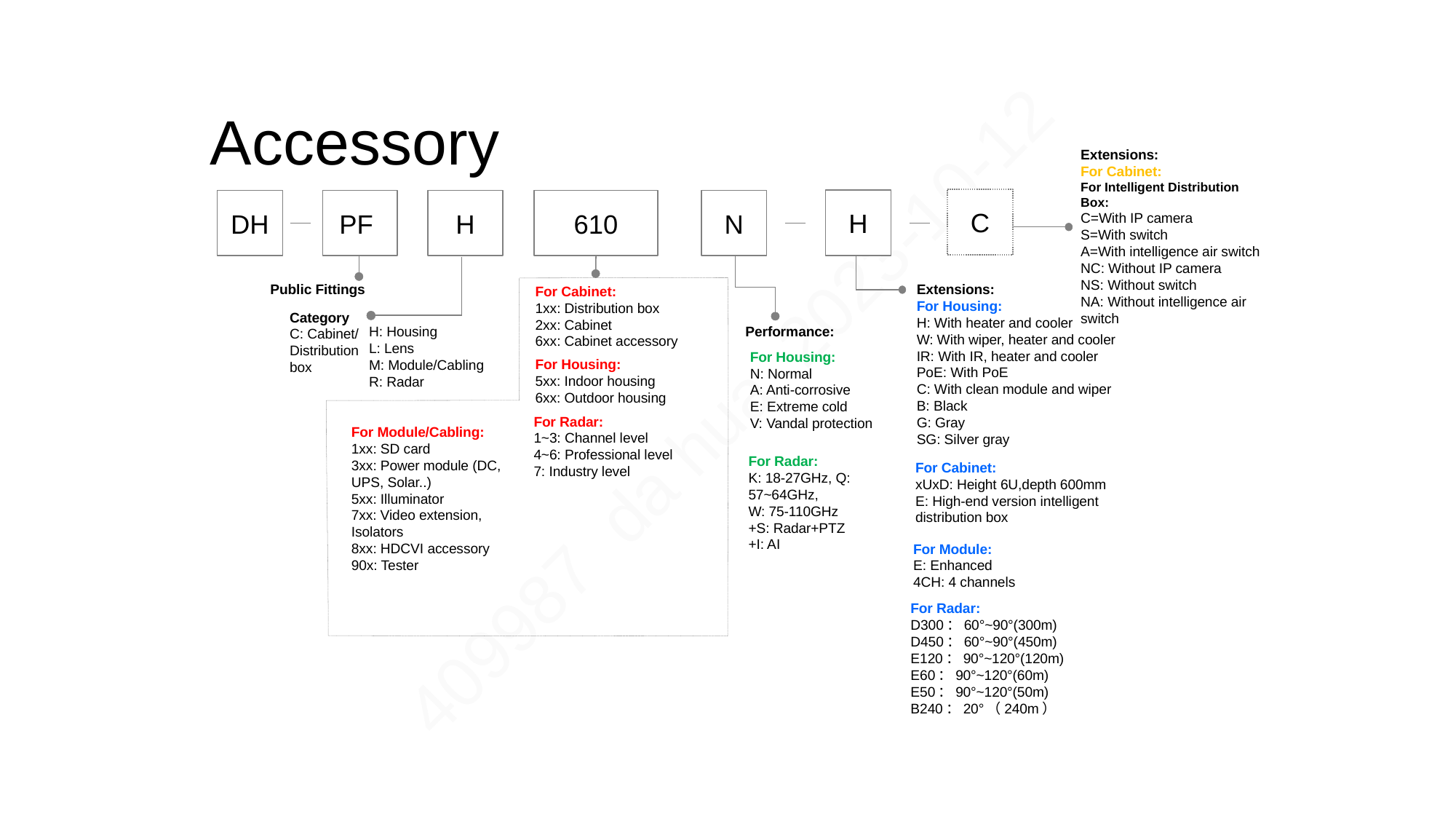

# Accessory
Extensions:
For Cabinet:
For Intelligent Distribution Box:
C=With IP camera
S=With switch
A=With intelligence air switch
NC: Without IP camera
NS: Without switch
NA: Without intelligence air switch
C
H
DH
PF
H
610
N

Public Fittings
Extensions:
For Housing:
H: With heater and cooler
W: With wiper, heater and cooler
IR: With IR, heater and cooler
PoE: With PoE
C: With clean module and wiper
B: Black
G: Gray
SG: Silver gray
For Cabinet:
xUxD: Height 6U,depth 600mm
E: High-end version intelligent distribution box
For Module:
E: Enhanced
4CH: 4 channels
For Radar:
D300：60°~90°(300m)
D450：60°~90°(450m)
E120：90°~120°(120m)
E60：90°~120°(60m)
E50：90°~120°(50m)
B240：20°（240m）

For Cabinet:
1xx: Distribution box
2xx: Cabinet
6xx: Cabinet accessory
For Housing:
5xx: Indoor housing
6xx: Outdoor housing
For Radar:
1~3: Channel level
4~6: Professional level
7: Industry level
Category
C: Cabinet/ Distribution box

H: Housing
L: Lens
M: Module/Cabling
R: Radar
Performance:
For Housing:
N: Normal
A: Anti-corrosive
E: Extreme cold
V: Vandal protection
For Radar:
K: 18-27GHz, Q: 57~64GHz,
W: 75-110GHz
+S: Radar+PTZ
+I: AI
For Module/Cabling:
1xx: SD card
3xx: Power module (DC, UPS, Solar..)
5xx: Illuminator
7xx: Video extension, Isolators
8xx: HDCVI accessory
90x: Tester